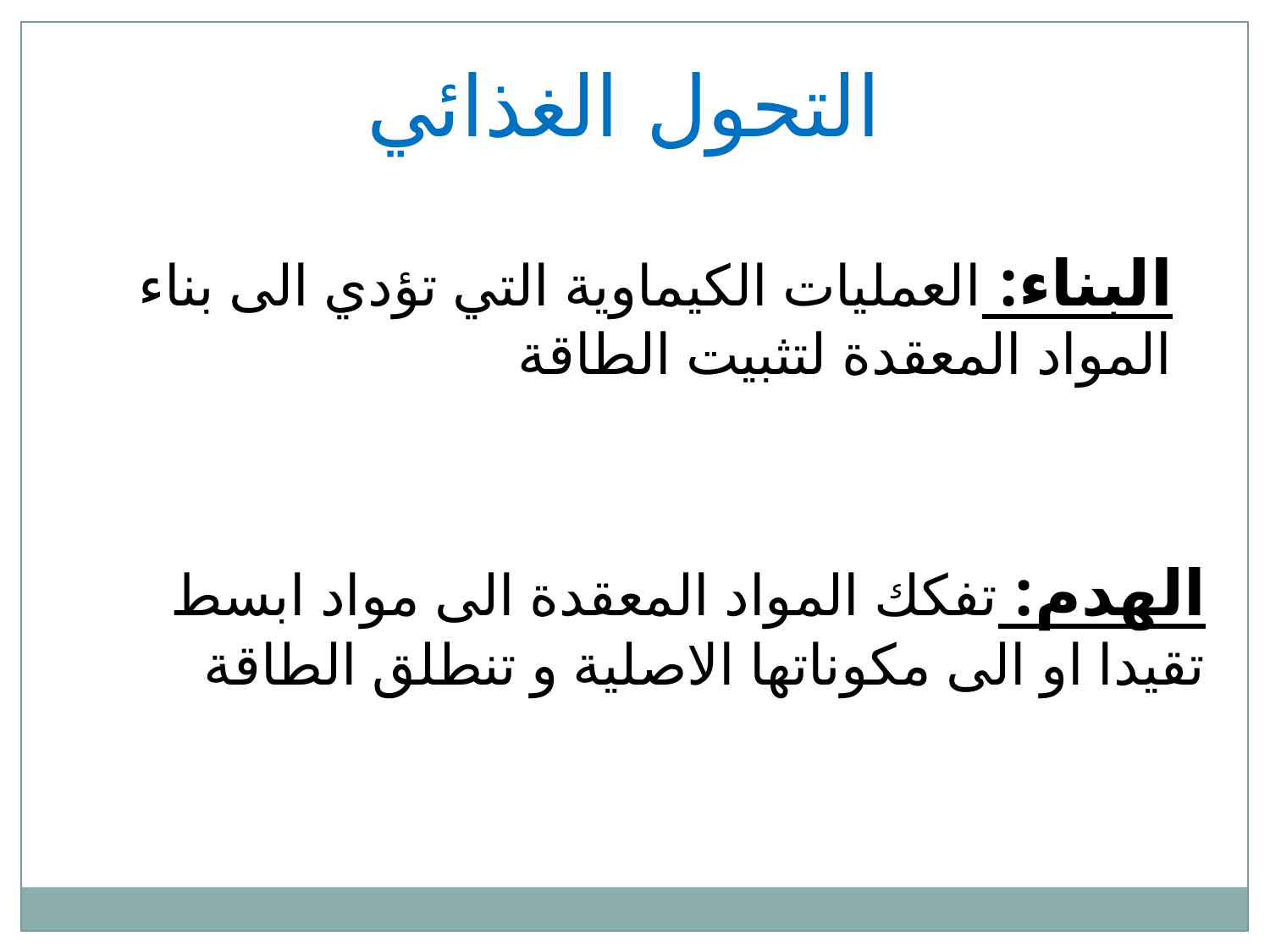

التحول الغذائي
البناء: العمليات الكيماوية التي تؤدي الى بناء المواد المعقدة لتثبيت الطاقة
الهدم: تفكك المواد المعقدة الى مواد ابسط تقيدا او الى مكوناتها الاصلية و تنطلق الطاقة